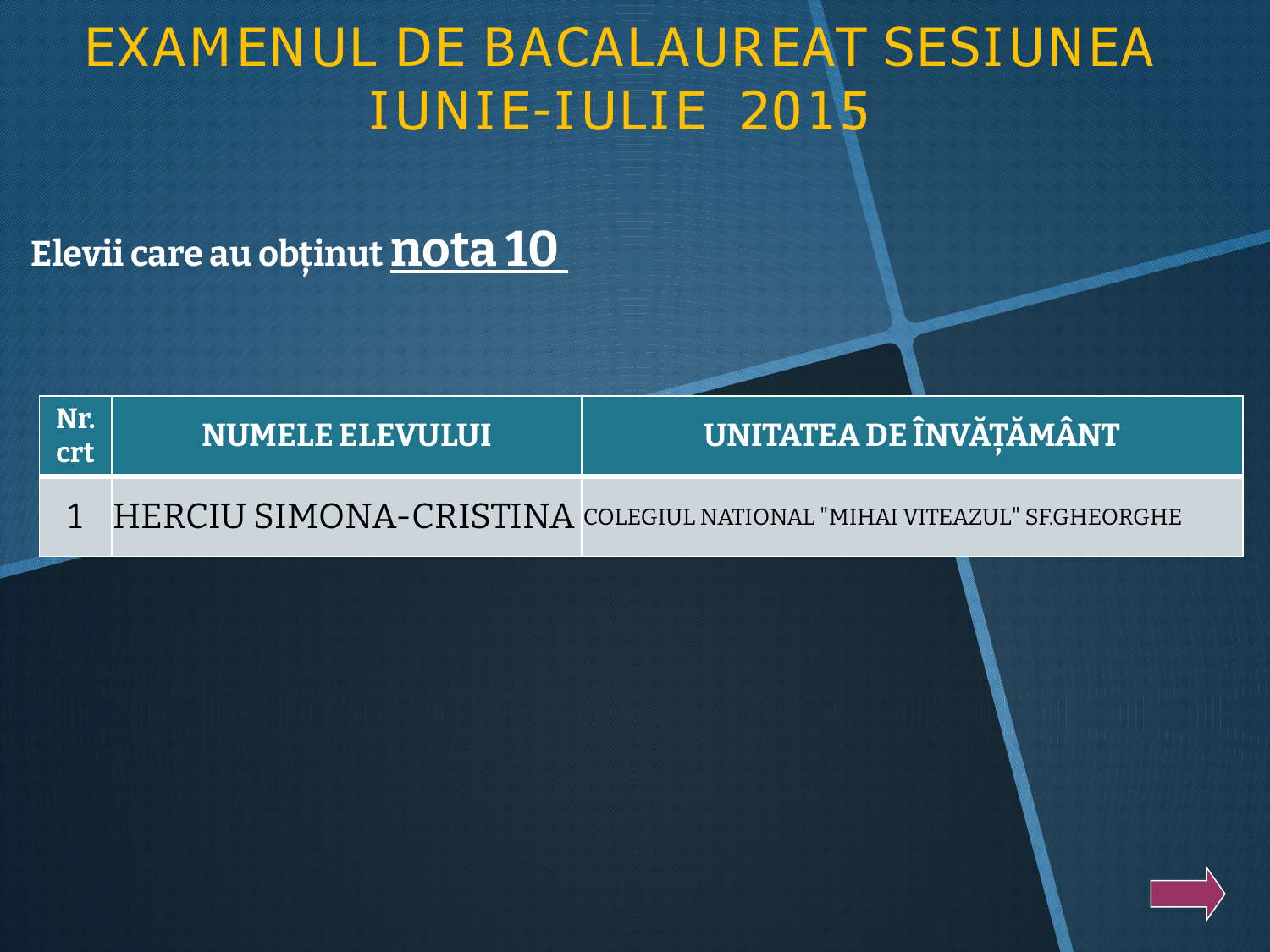

EXAMENUL DE BACALAUREAT SESIUNEA
IUNIE-IULIE  2015
Elevii care au obţinut nota 10
| Nr.crt | NUMELE ELEVULUI | UNITATEA DE ÎNVĂŢĂMÂNT |
| --- | --- | --- |
| 1 | HERCIU SIMONA-CRISTINA | COLEGIUL NATIONAL "MIHAI VITEAZUL" SF.GHEORGHE |